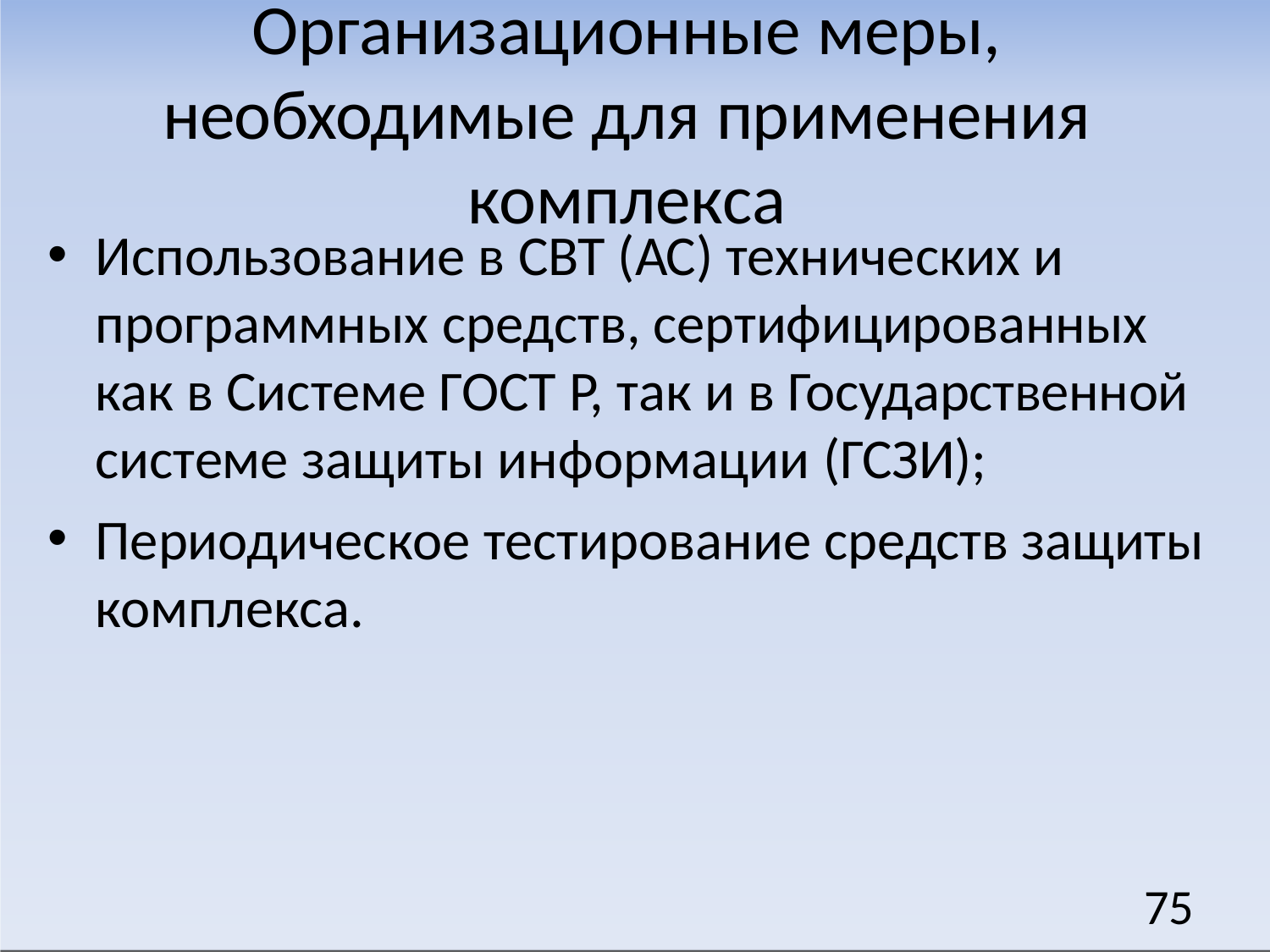

# Организационные меры,
необходимые для применения комплекса
Использование в СВТ (АС) технических и программных средств, сертифицированных как в Системе ГОСТ Р, так и в Государственной системе защиты информации (ГСЗИ);
Периодическое тестирование средств защиты комплекса.
75